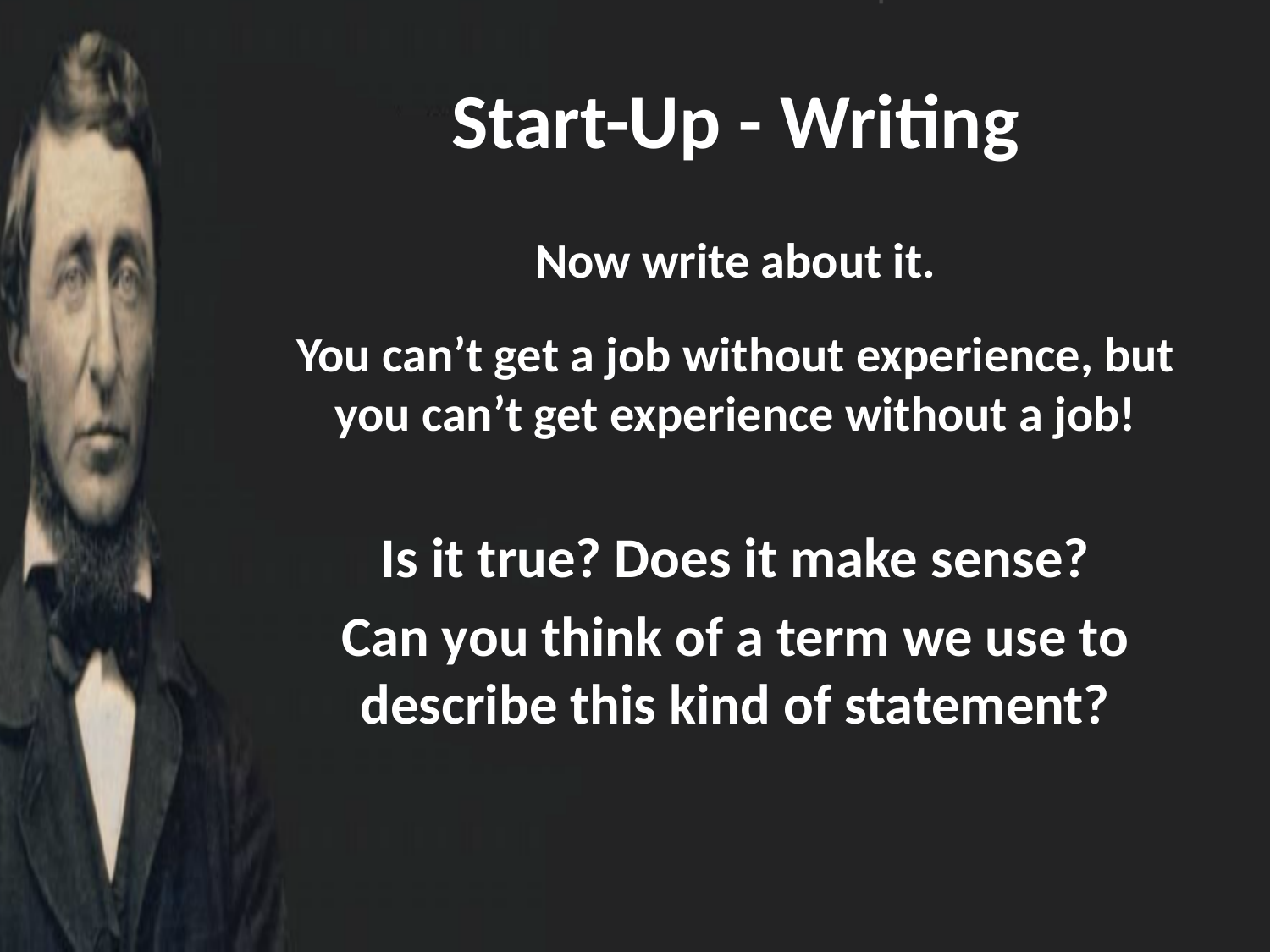

# Start-Up - Writing
Now write about it.

You can’t get a job without experience, but you can’t get experience without a job!

Is it true? Does it make sense?
Can you think of a term we use to describe this kind of statement?